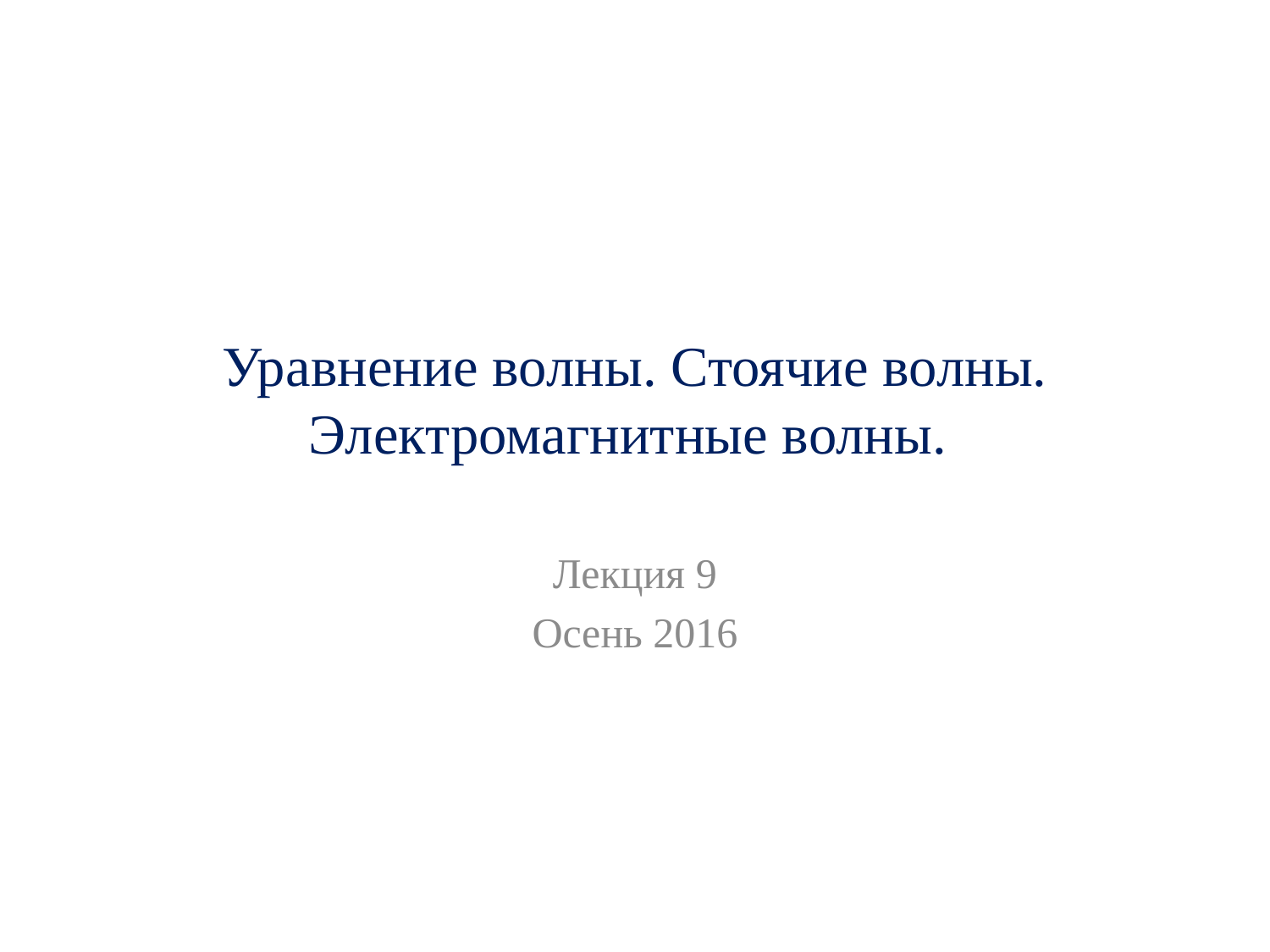

# Уравнение волны. Стоячие волны. Электромагнитные волны.
Лекция 9
Осень 2016